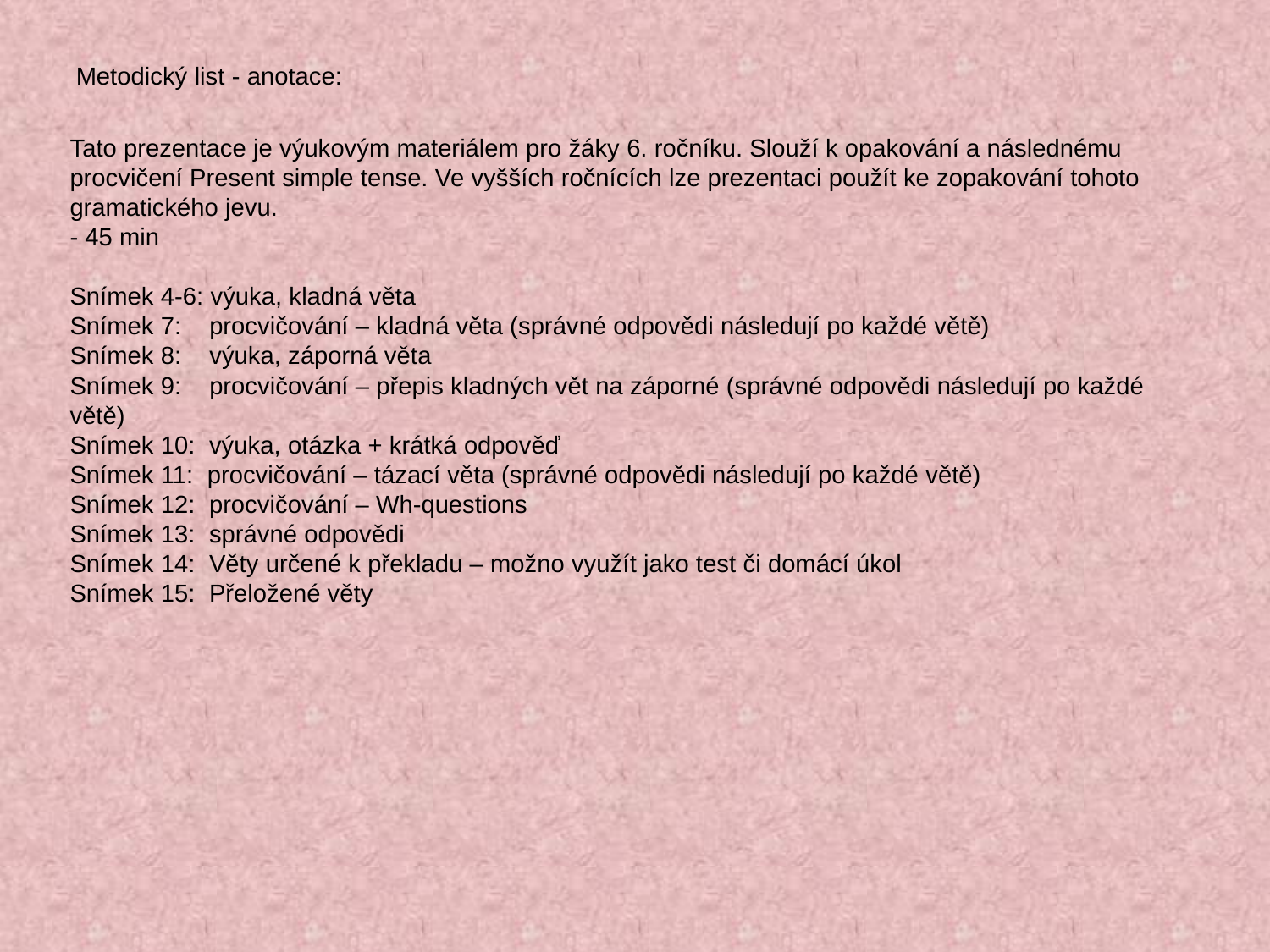

# Metodický list - anotace:

Tato prezentace je výukovým materiálem pro žáky 6. ročníku. Slouží k opakování a následnému procvičení Present simple tense. Ve vyšších ročnících lze prezentaci použít ke zopakování tohoto gramatického jevu.
- 45 min

Snímek 4-6: výuka, kladná věta
Snímek 7:    procvičování – kladná věta (správné odpovědi následují po každé větě)
Snímek 8:    výuka, záporná věta
Snímek 9:    procvičování – přepis kladných vět na záporné (správné odpovědi následují po každé větě)
Snímek 10:  výuka, otázka + krátká odpověď
Snímek 11:  procvičování – tázací věta (správné odpovědi následují po každé větě)
Snímek 12:  procvičování – Wh-questions
Snímek 13:  správné odpovědi
Snímek 14:  Věty určené k překladu – možno využít jako test či domácí úkol
Snímek 15:  Přeložené věty